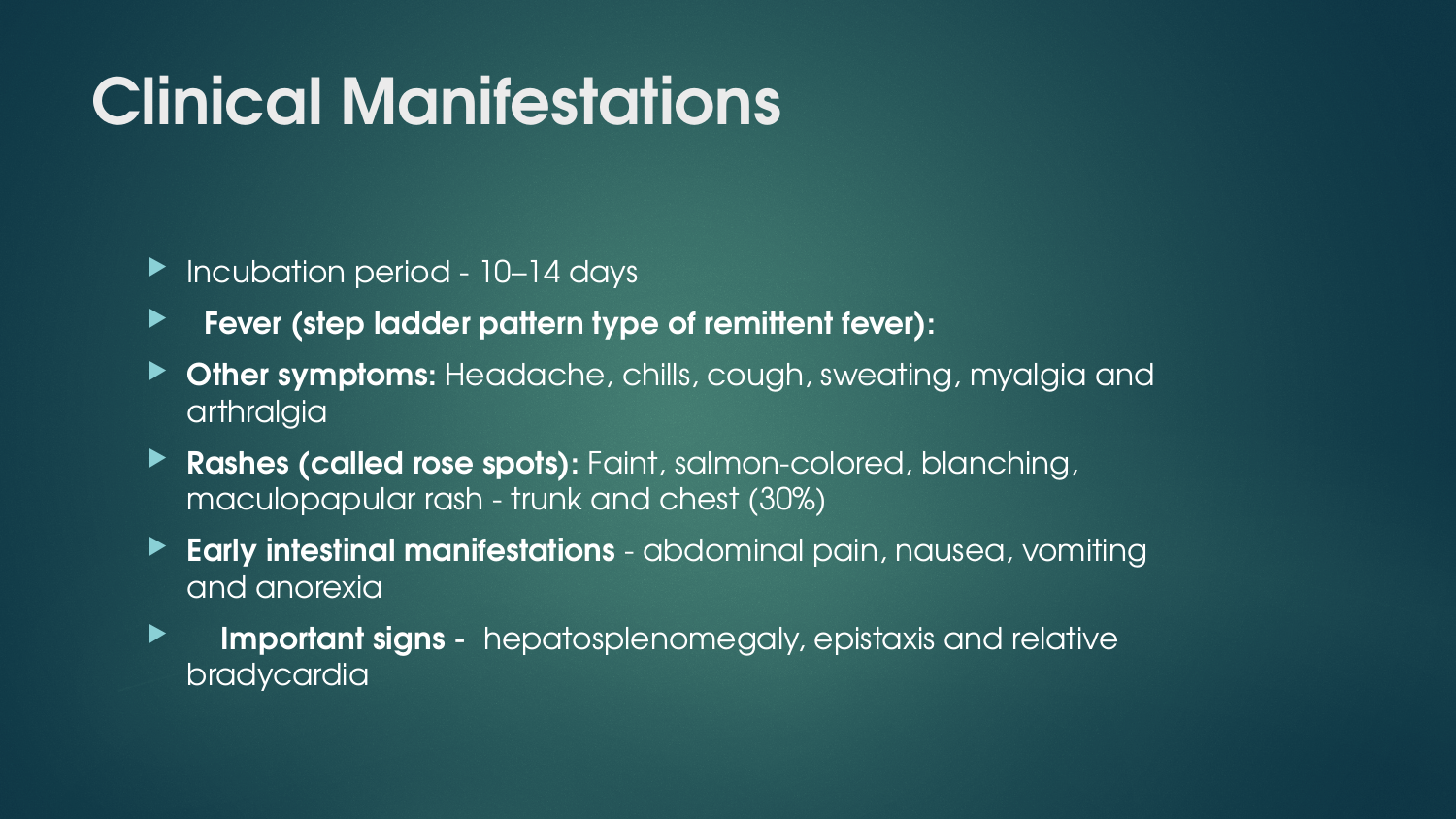

# Clinical Manifestations
Incubation period - 10–14 days
  Fever (step ladder pattern type of remittent fever):
Other symptoms: Headache, chills, cough, sweating, myalgia and arthralgia
Rashes (called rose spots): Faint, salmon-colored, blanching, maculopapular rash - trunk and chest (30%)
Early intestinal manifestations - abdominal pain, nausea, vomiting and anorexia
    Important signs -  hepatosplenomegaly, epistaxis and relative bradycardia